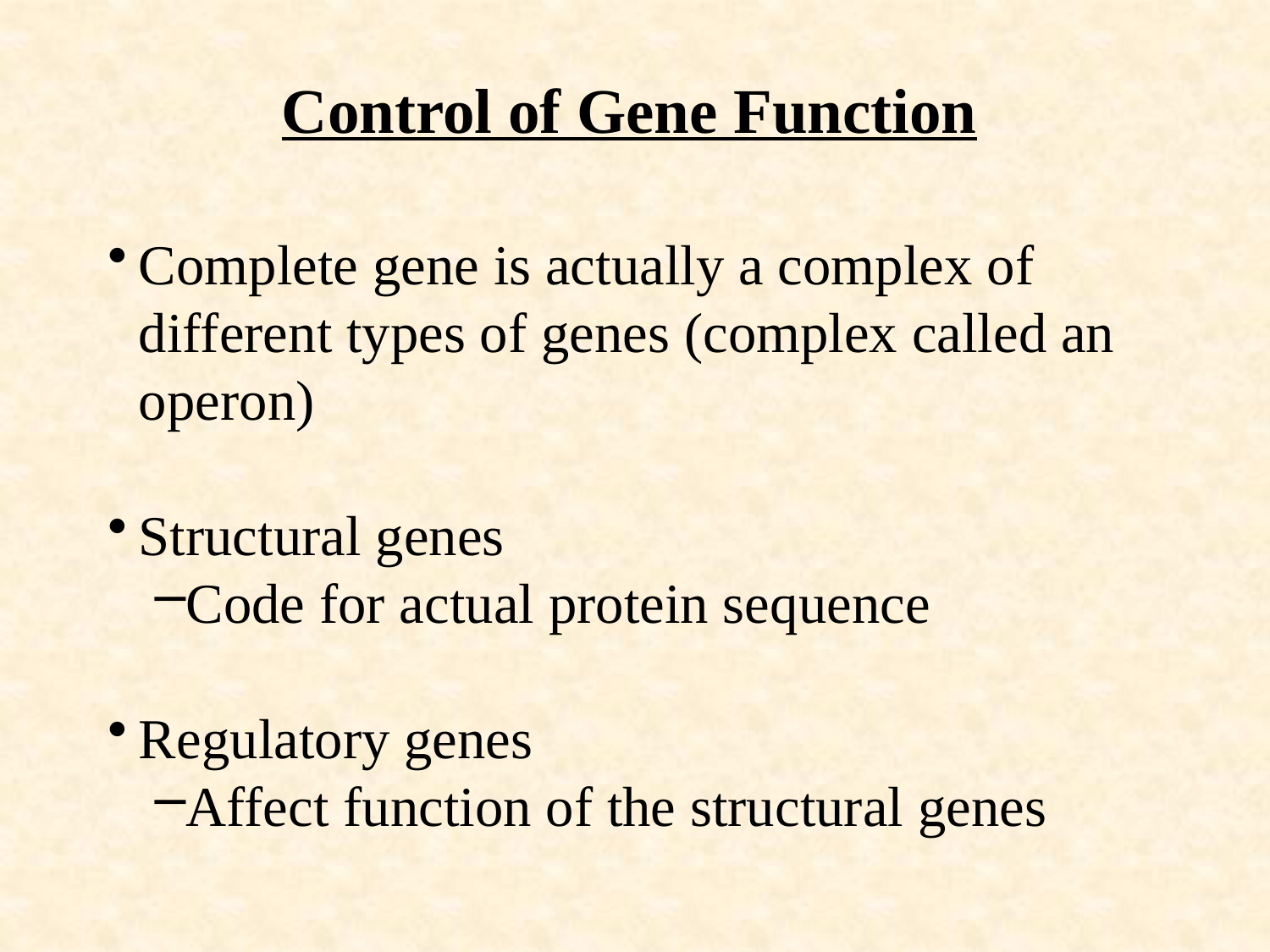

# Control of Gene Function
Complete gene is actually a complex of different types of genes (complex called an operon)

Structural genes
Code for actual protein sequence

Regulatory genes
Affect function of the structural genes